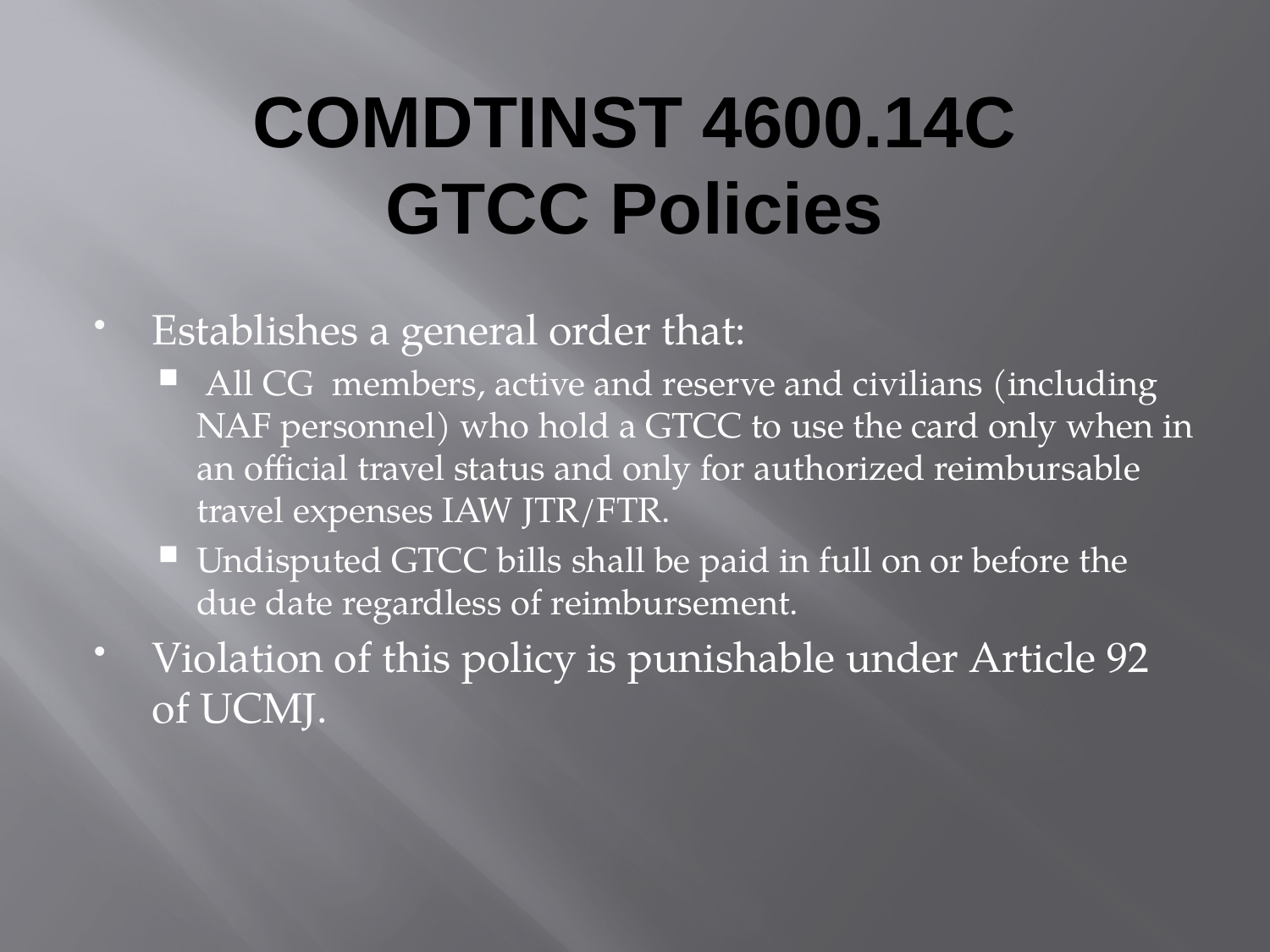

# COMDTINST 4600.14C GTCC Policies
Establishes a general order that:
 All CG  members, active and reserve and civilians (including NAF personnel) who hold a GTCC to use the card only when in an official travel status and only for authorized reimbursable travel expenses IAW JTR/FTR.
Undisputed GTCC bills shall be paid in full on or before the due date regardless of reimbursement.
Violation of this policy is punishable under Article 92 of UCMJ.